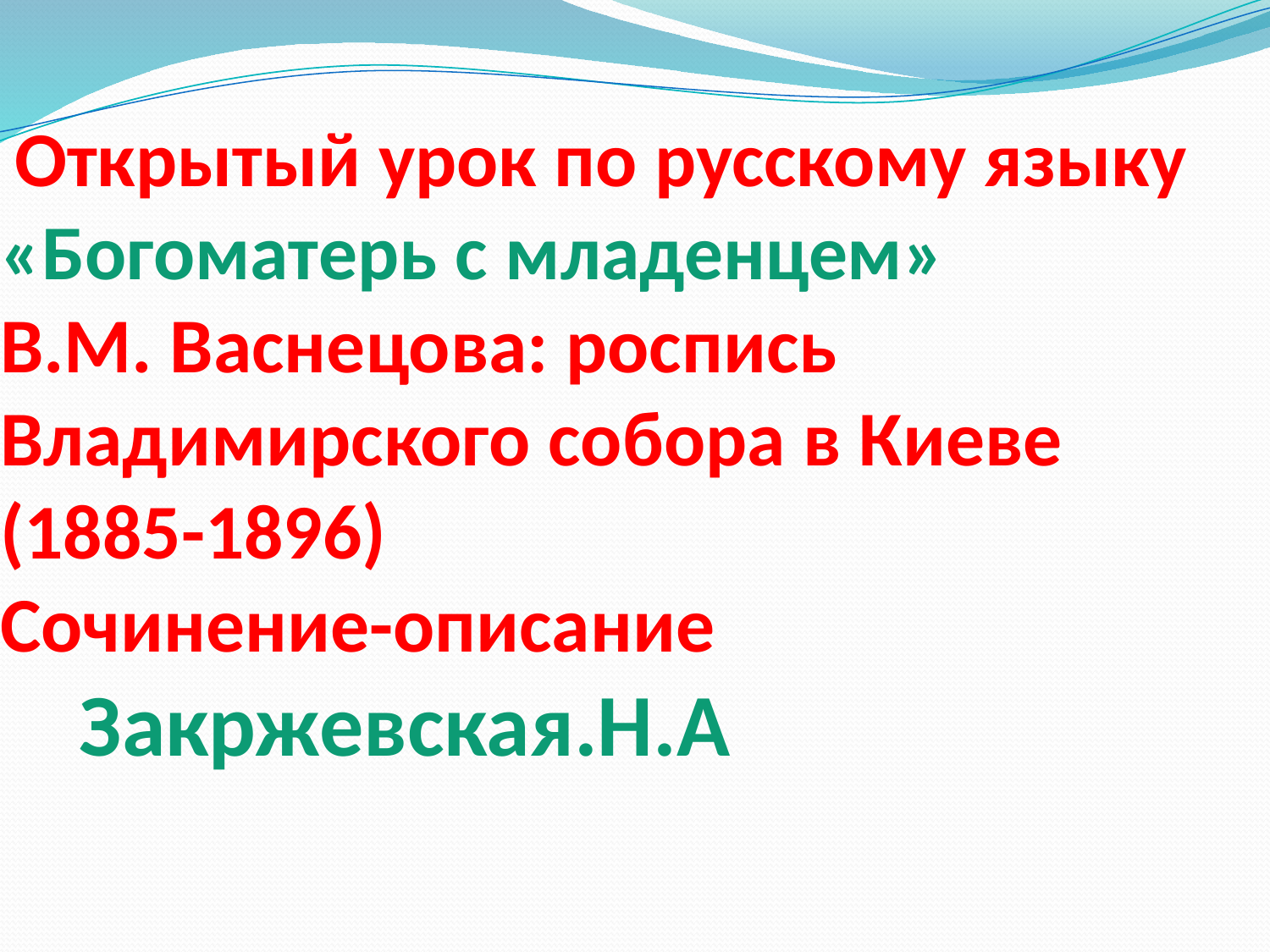

# Открытый урок по русскому языку «Богоматерь с младенцем» В.М. Васнецова: роспись Владимирского собора в Киеве (1885-1896) Сочинение-описание Закржевская.Н.А